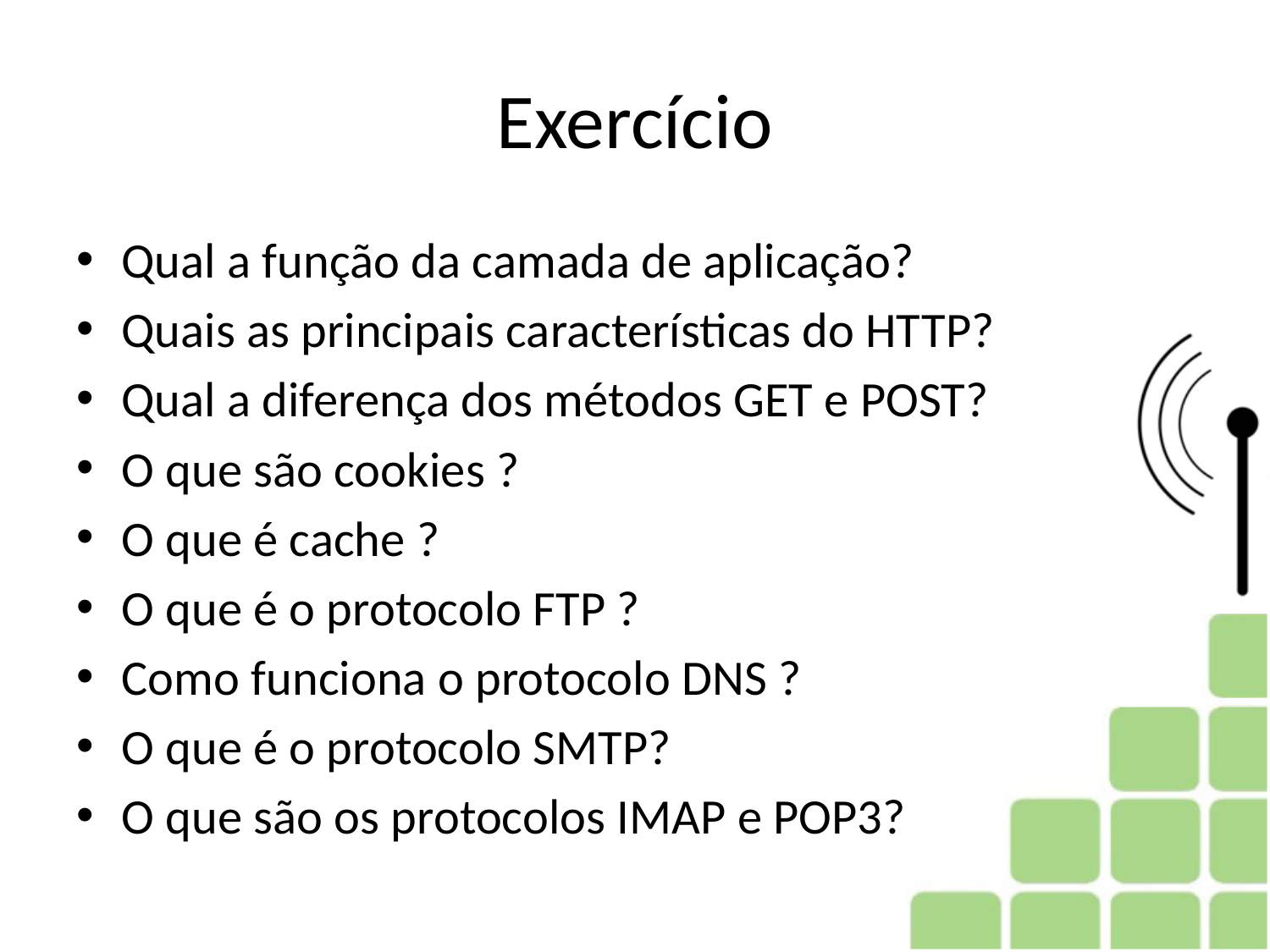

# Exercício
Qual a função da camada de aplicação?
Quais as principais características do HTTP?
Qual a diferença dos métodos GET e POST?
O que são cookies ?
O que é cache ?
O que é o protocolo FTP ?
Como funciona o protocolo DNS ?
O que é o protocolo SMTP?
O que são os protocolos IMAP e POP3?